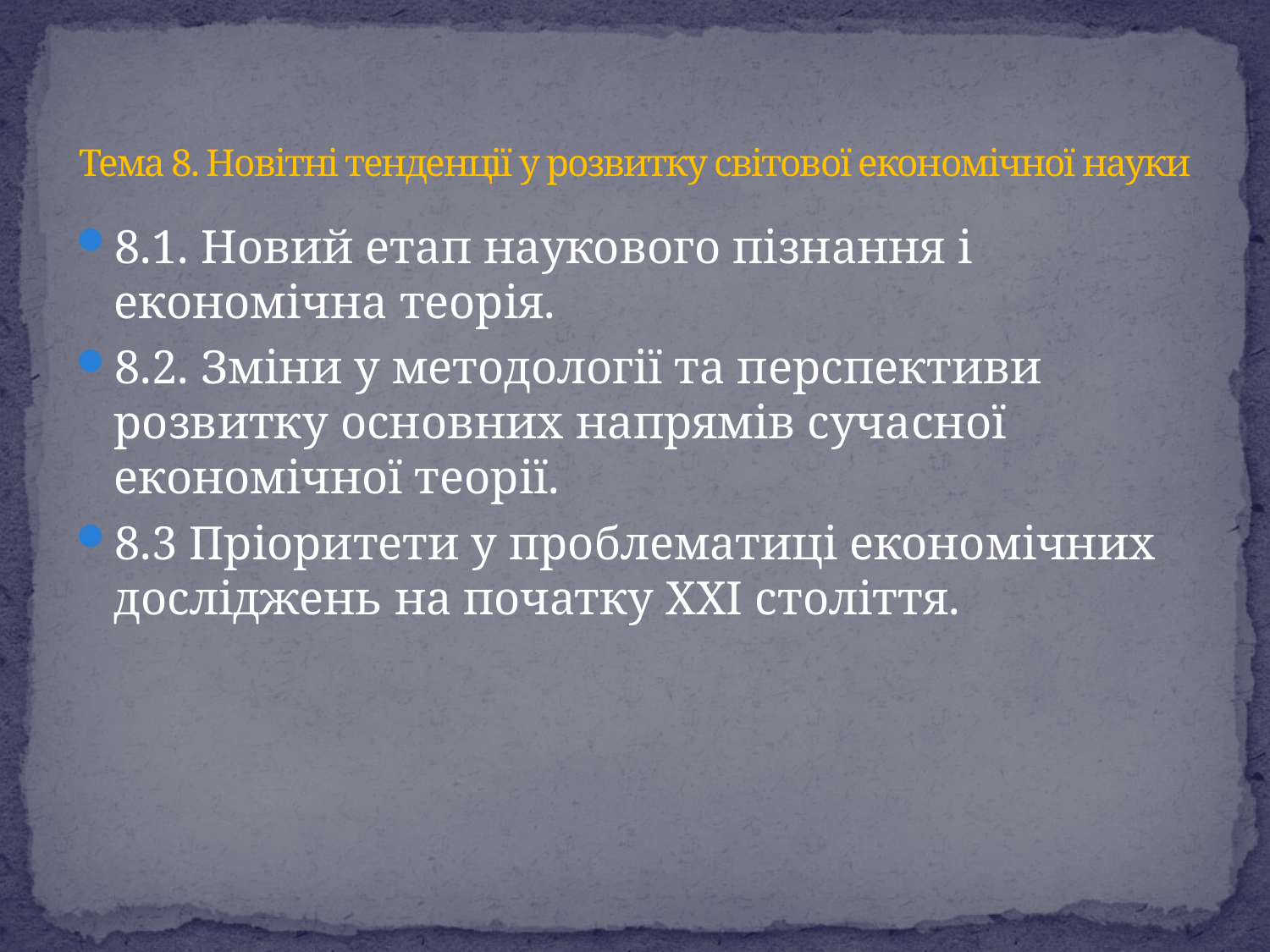

# Тема 8. Новітні тенденції у розвитку світової економічної науки
8.1. Новий етап наукового пізнання і економічна теорія.
8.2. Зміни у методології та перспективи розвитку основних напрямів сучасної економічної теорії.
8.3 Пріоритети у проблематиці економічних досліджень на початку ХХІ століття.